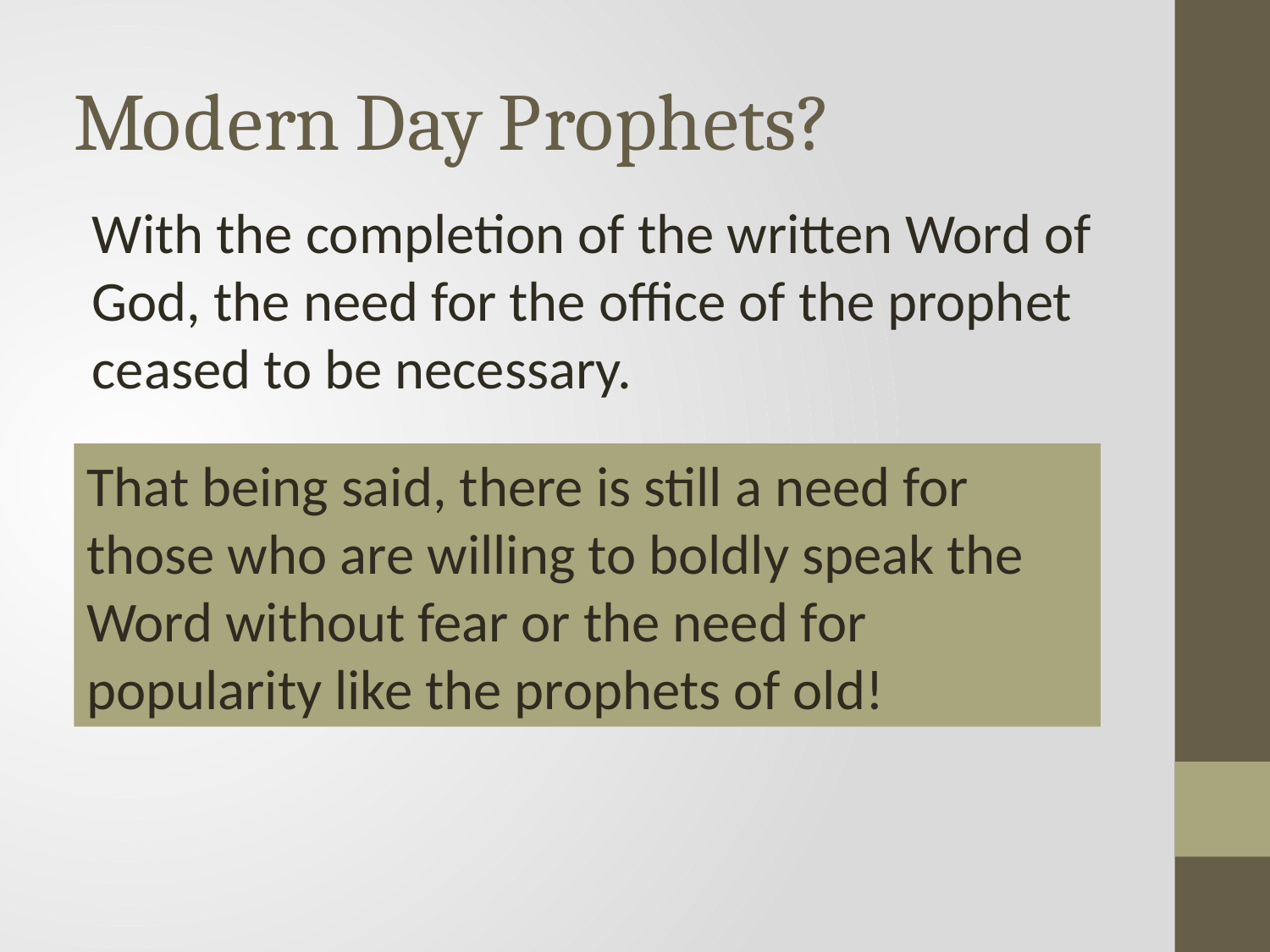

# Modern Day Prophets?
With the completion of the written Word of God, the need for the office of the prophet ceased to be necessary.

That being said, there is still a need for those who are willing to boldly speak the Word without fear or the need for popularity like the prophets of old!